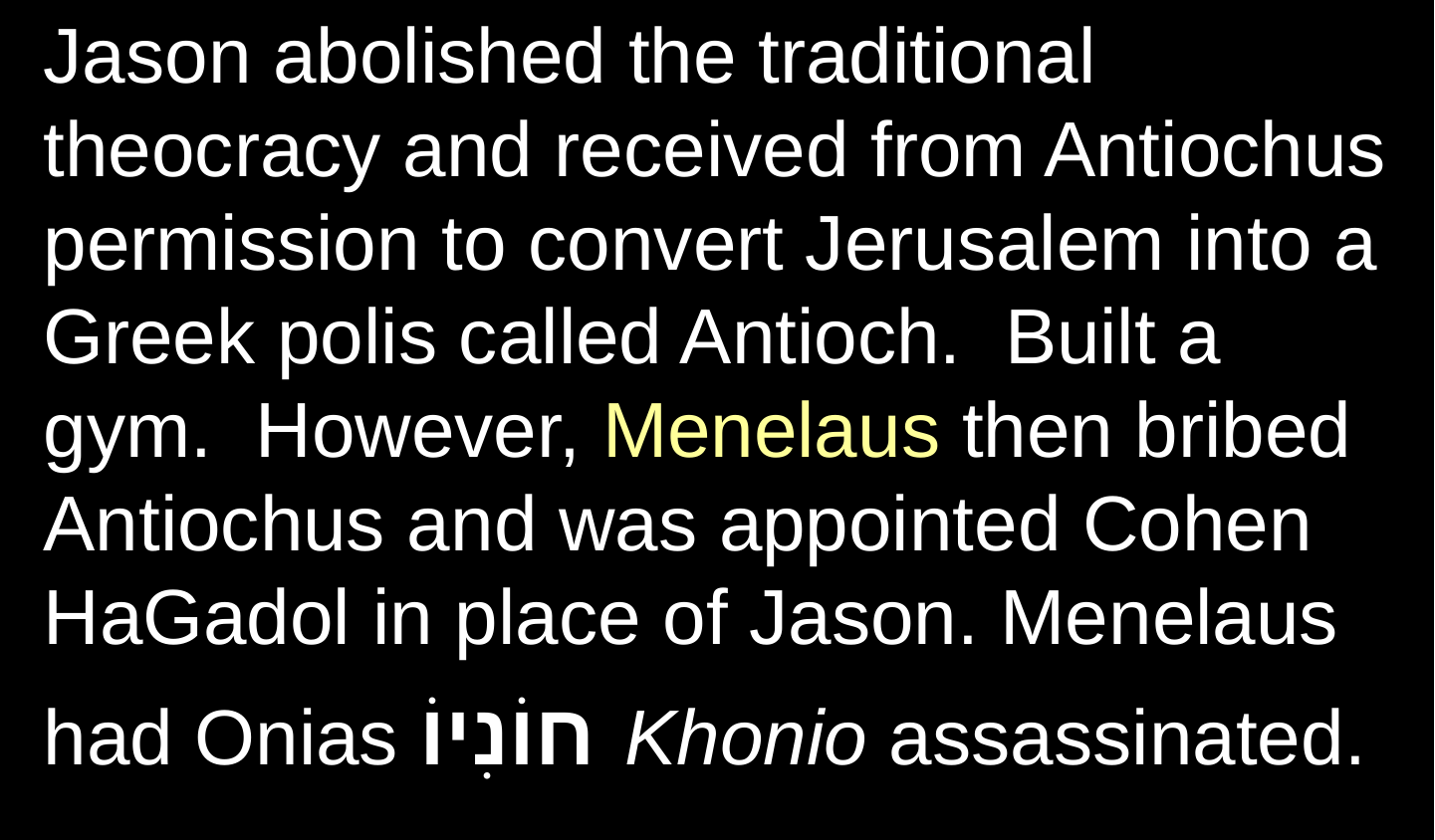

Jason abolished the traditional theocracy and received from Antiochus permission to convert Jerusalem into a Greek polis called Antioch.  Built a gym.  However, Menelaus then bribed Antiochus and was appointed Cohen HaGadol in place of Jason. Menelaus had Onias חוֹנִיוֹ Khonio assassinated.